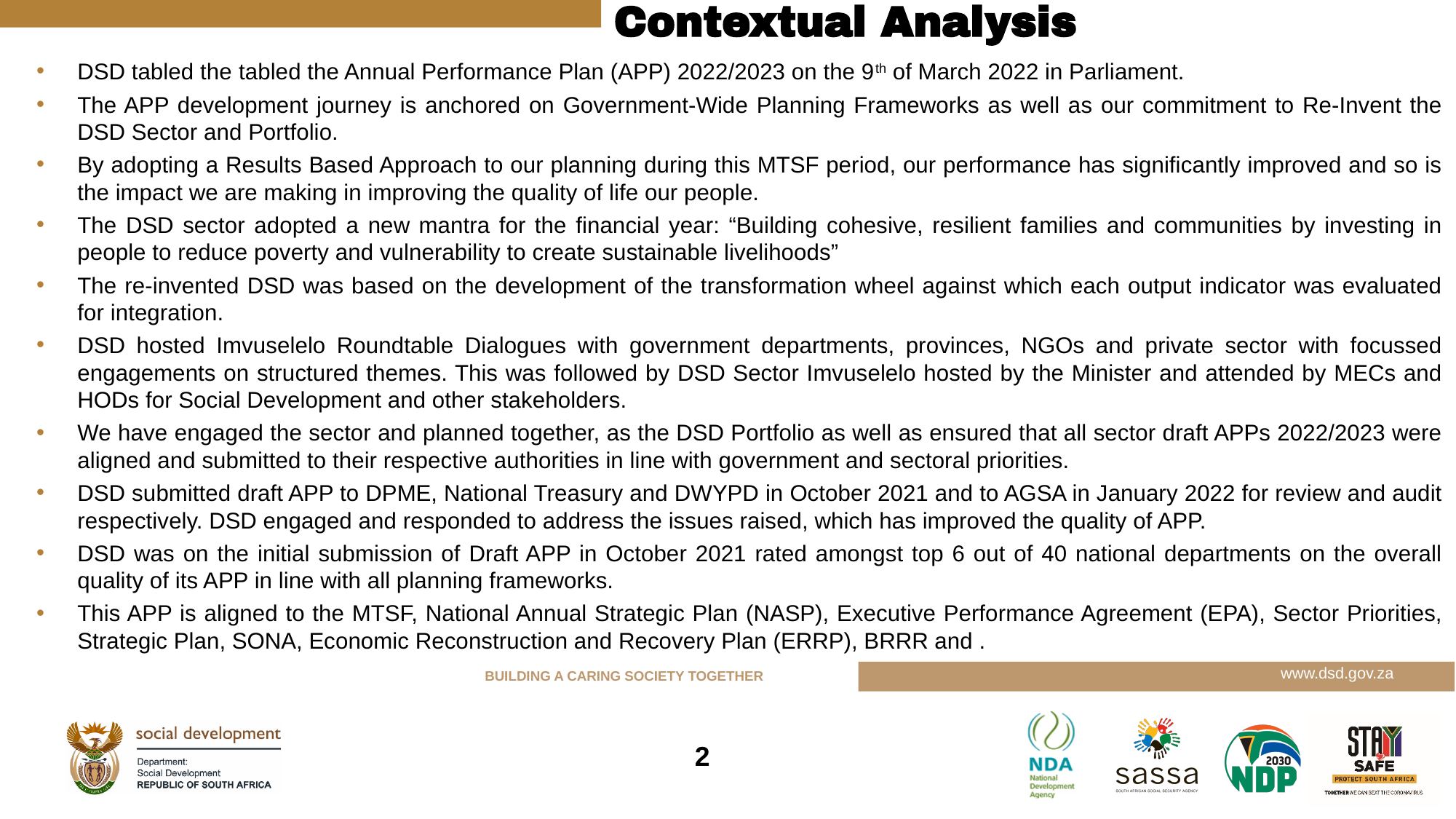

# Contextual Analysis
DSD tabled the tabled the Annual Performance Plan (APP) 2022/2023 on the 9th of March 2022 in Parliament.
The APP development journey is anchored on Government-Wide Planning Frameworks as well as our commitment to Re-Invent the DSD Sector and Portfolio.
By adopting a Results Based Approach to our planning during this MTSF period, our performance has significantly improved and so is the impact we are making in improving the quality of life our people.
The DSD sector adopted a new mantra for the financial year: “Building cohesive, resilient families and communities by investing in people to reduce poverty and vulnerability to create sustainable livelihoods”
The re-invented DSD was based on the development of the transformation wheel against which each output indicator was evaluated for integration.
DSD hosted Imvuselelo Roundtable Dialogues with government departments, provinces, NGOs and private sector with focussed engagements on structured themes. This was followed by DSD Sector Imvuselelo hosted by the Minister and attended by MECs and HODs for Social Development and other stakeholders.
We have engaged the sector and planned together, as the DSD Portfolio as well as ensured that all sector draft APPs 2022/2023 were aligned and submitted to their respective authorities in line with government and sectoral priorities.
DSD submitted draft APP to DPME, National Treasury and DWYPD in October 2021 and to AGSA in January 2022 for review and audit respectively. DSD engaged and responded to address the issues raised, which has improved the quality of APP.
DSD was on the initial submission of Draft APP in October 2021 rated amongst top 6 out of 40 national departments on the overall quality of its APP in line with all planning frameworks.
This APP is aligned to the MTSF, National Annual Strategic Plan (NASP), Executive Performance Agreement (EPA), Sector Priorities, Strategic Plan, SONA, Economic Reconstruction and Recovery Plan (ERRP), BRRR and .
2